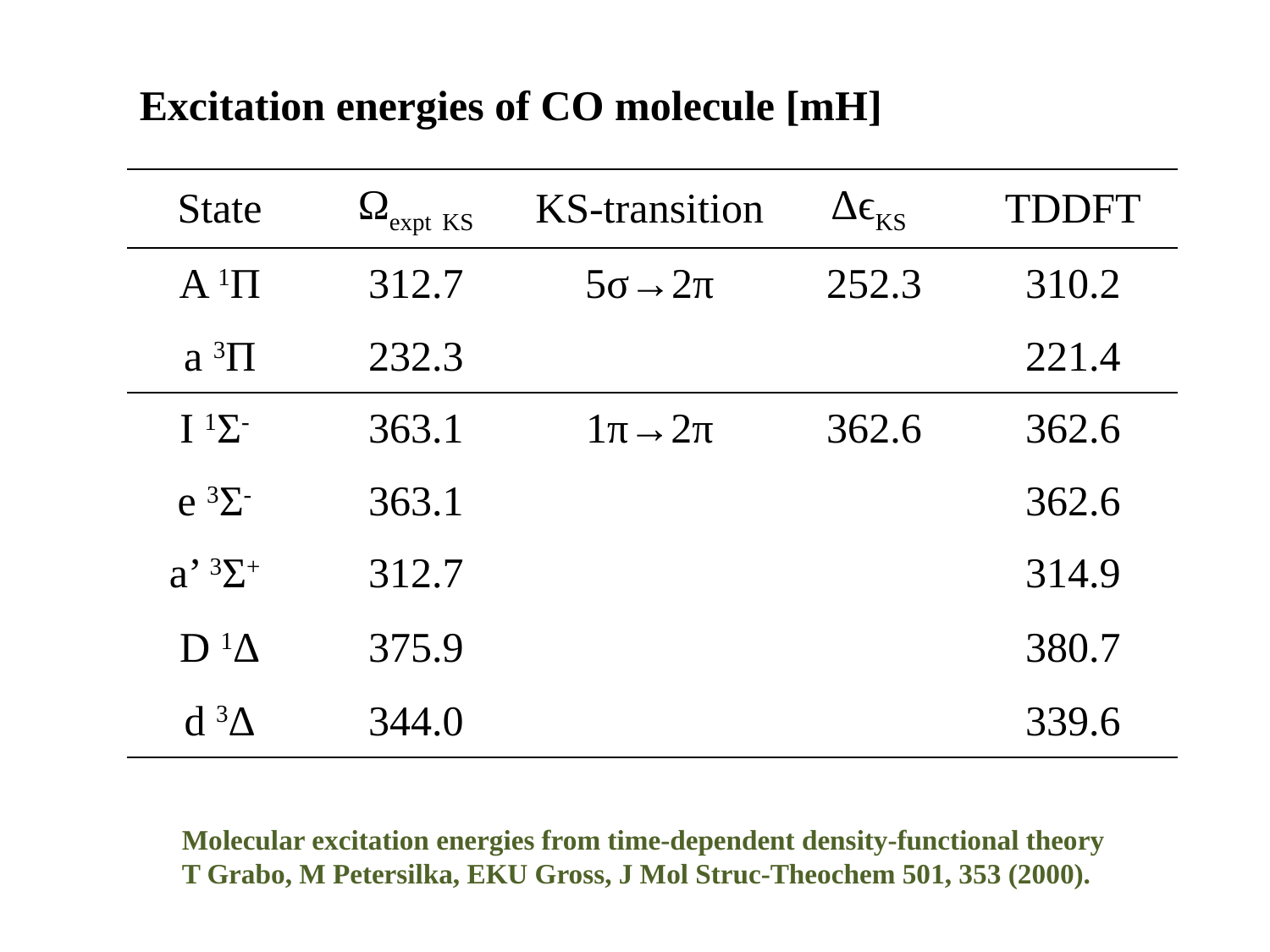

Excitation energies of CO molecule [mH]
| State | Ωexpt KS | KS-transition | ΔϵKS | TDDFT |
| --- | --- | --- | --- | --- |
| A 1Π | 312.7 | 5σ→2π | 252.3 | 310.2 |
| a 3Π | 232.3 |  |  | 221.4 |
| I 1Σ- | 363.1 | 1π→2π | 362.6 | 362.6 |
| e 3Σ- | 363.1 |  |  | 362.6 |
| a’ 3Σ+ | 312.7 |  |  | 314.9 |
| D 1Δ | 375.9 |  |  | 380.7 |
| d 3Δ | 344.0 |  |  | 339.6 |
Molecular excitation energies from time-dependent density-functional theory
T Grabo, M Petersilka, EKU Gross, J Mol Struc-Theochem 501, 353 (2000).